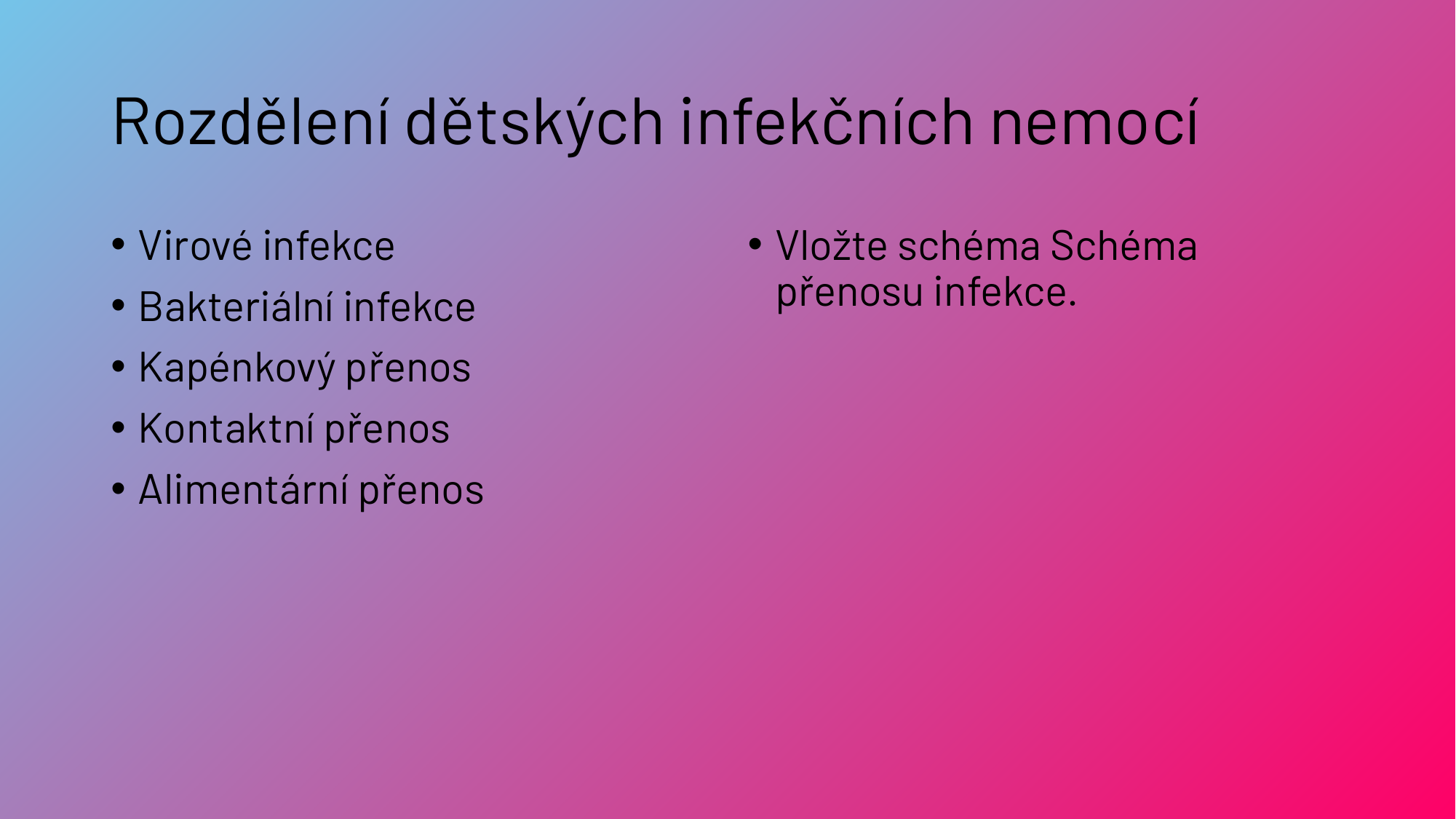

# Rozdělení dětských infekčních nemocí
Virové infekce
Bakteriální infekce
Kapénkový přenos
Kontaktní přenos
Alimentární přenos

Vložte schéma Schéma přenosu infekce.